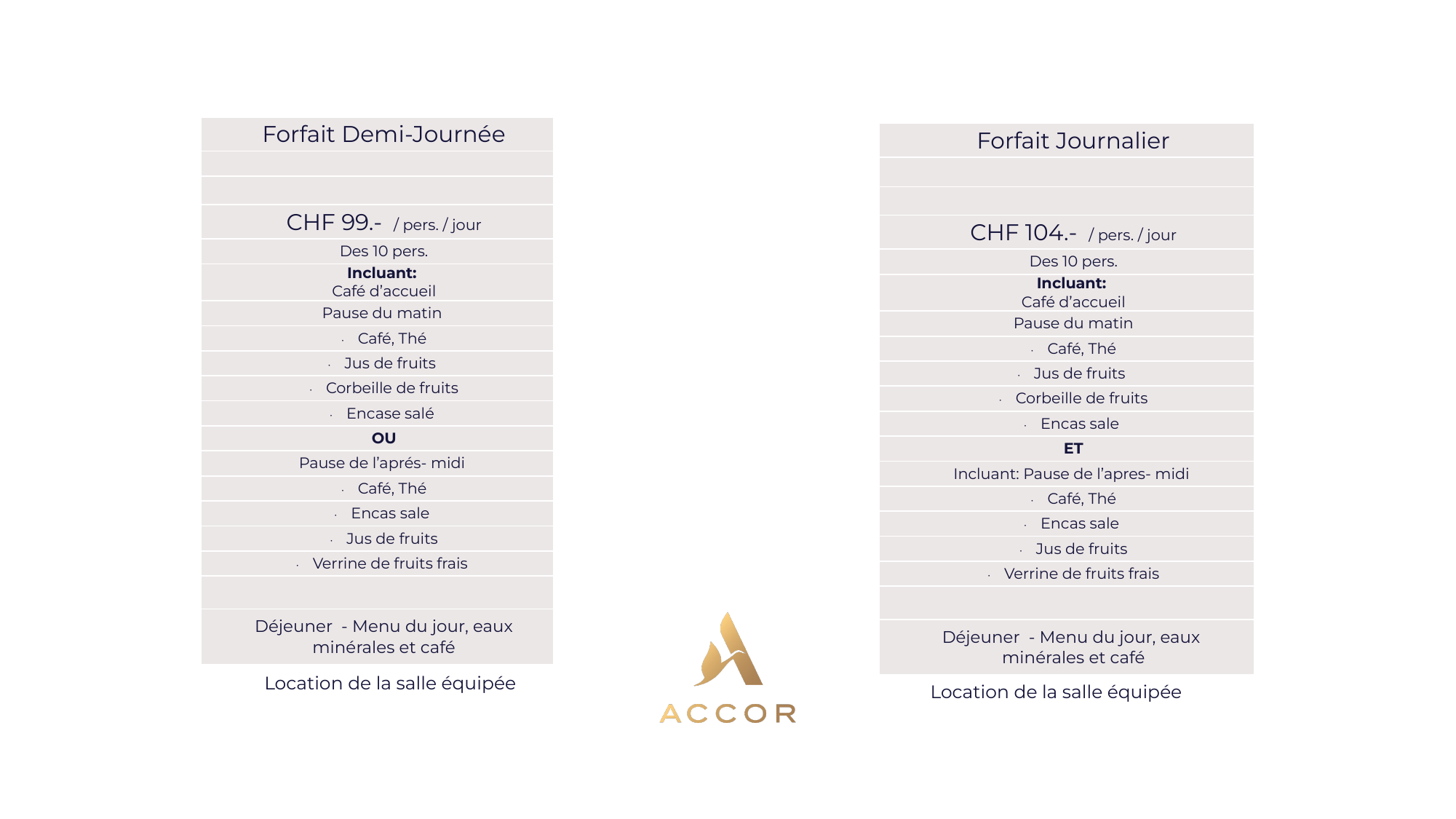

| Forfait Demi-Journée |
| --- |
|  |
|  |
| CHF 99.- / pers. / jour |
| Des 10 pers. |
| Incluant: Café d’accueil |
| Pause du matin |
| ·     Café, Thé |
| ·     Jus de fruits |
| ·     Corbeille de fruits |
| ·     Encase salé |
| OU |
| Pause de l’aprés- midi |
| ·     Café, Thé |
| ·     Encas sale |
| ·     Jus de fruits |
| ·     Verrine de fruits frais |
|  |
| Déjeuner - Menu du jour, eaux minérales et café |
| Forfait Journalier |
| --- |
|  |
|  |
| CHF 104.- / pers. / jour |
| Des 10 pers. |
| Incluant: Café d’accueil |
| Pause du matin |
| ·     Café, Thé |
| ·     Jus de fruits |
| ·     Corbeille de fruits |
| ·     Encas sale |
| ET |
| Incluant: Pause de l’apres- midi |
| ·     Café, Thé |
| ·     Encas sale |
| ·     Jus de fruits |
| ·     Verrine de fruits frais |
|  |
| Déjeuner - Menu du jour, eaux minérales et café |

Location de la salle équipée
Location de la salle équipée